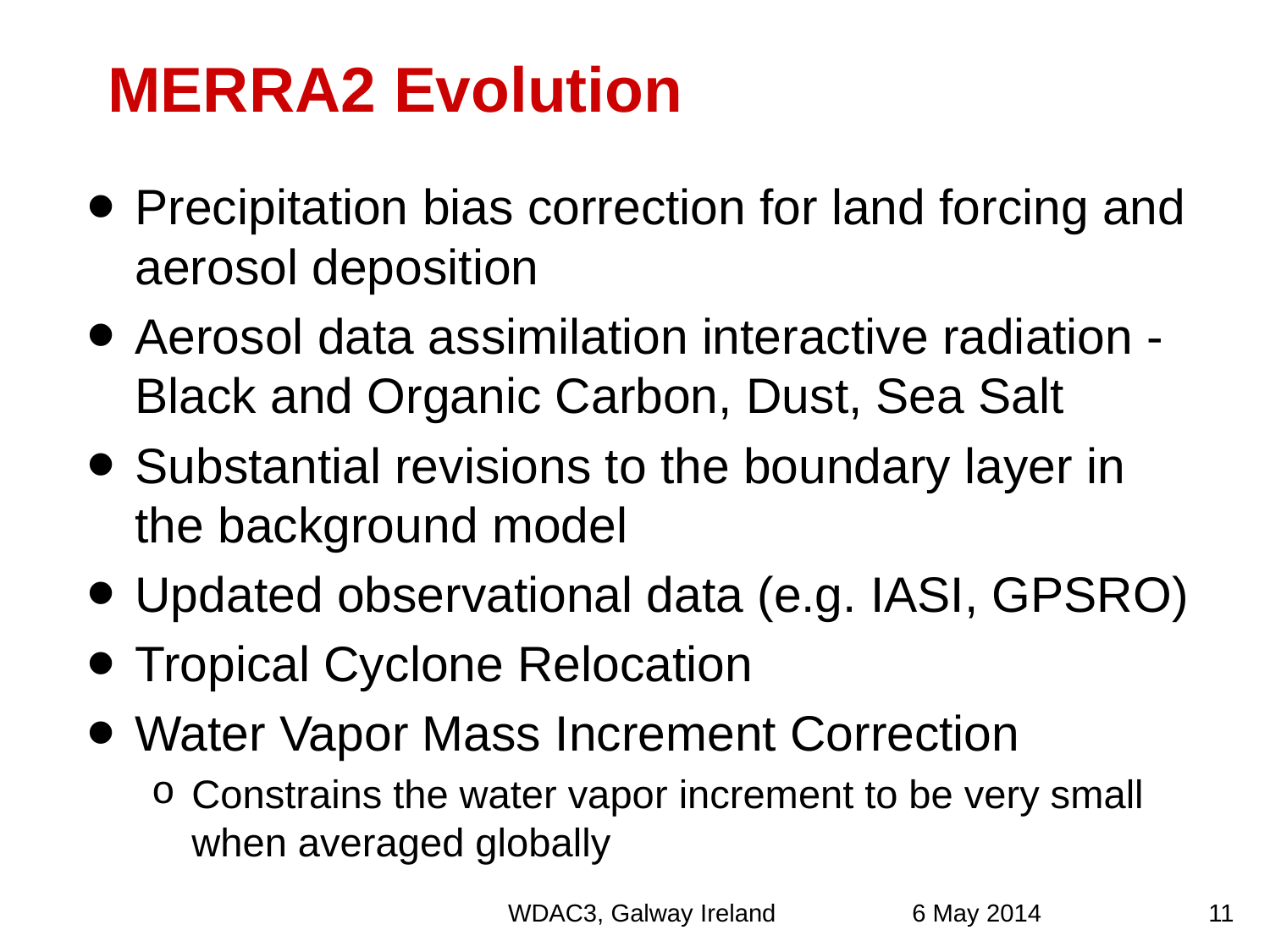

# MERRA2 Evolution
Precipitation bias correction for land forcing and aerosol deposition
Aerosol data assimilation interactive radiation - Black and Organic Carbon, Dust, Sea Salt
Substantial revisions to the boundary layer in the background model
Updated observational data (e.g. IASI, GPSRO)
Tropical Cyclone Relocation
Water Vapor Mass Increment Correction
Constrains the water vapor increment to be very small when averaged globally
WDAC3, Galway Ireland
6 May 2014
11